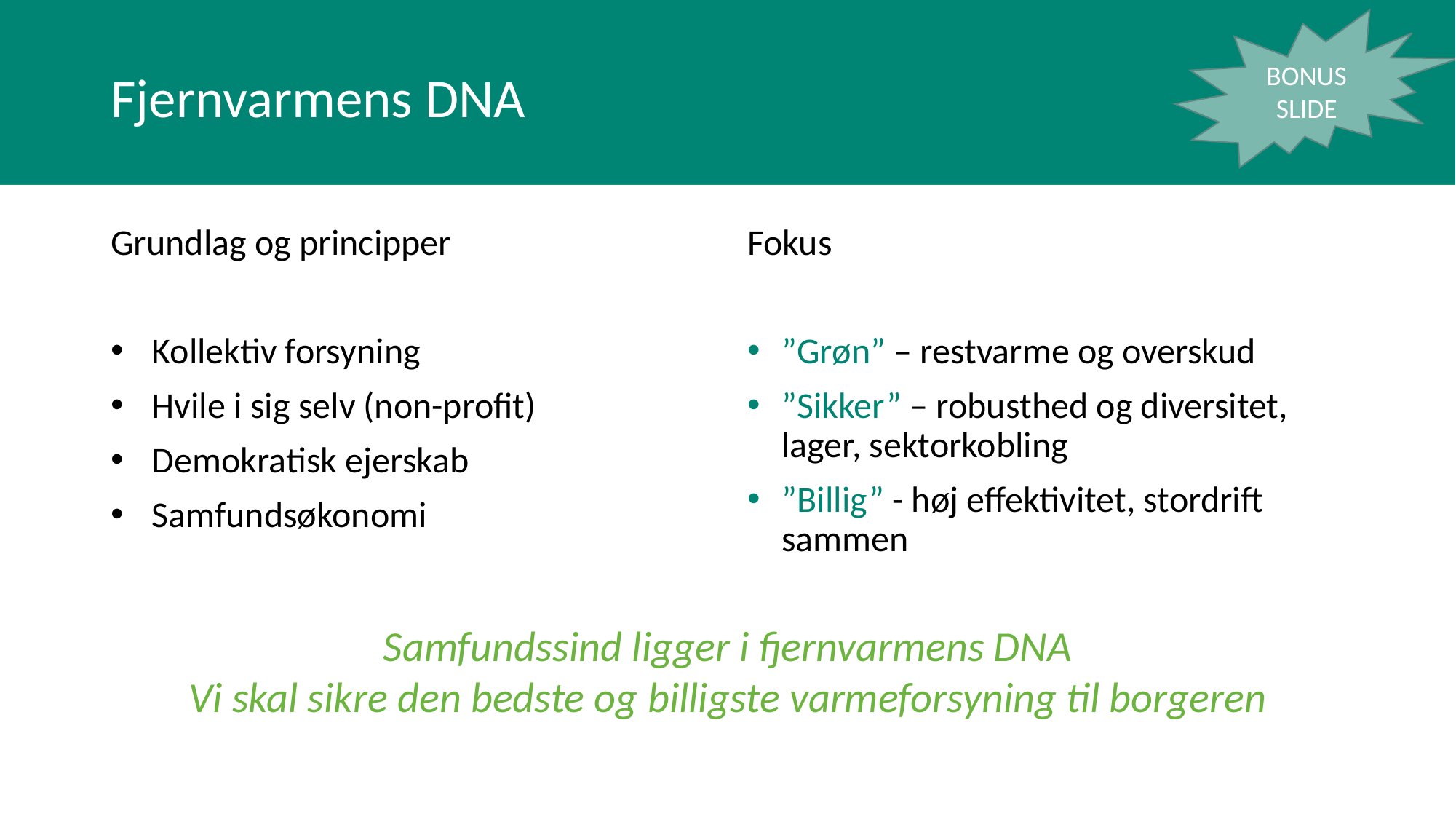

BONUS
SLIDE
# Fjernvarmens DNA
Grundlag og principper

Kollektiv forsyning
Hvile i sig selv (non-profit)
Demokratisk ejerskab
Samfundsøkonomi

Fokus

”Grøn” – restvarme og overskud
”Sikker” – robusthed og diversitet, lager, sektorkobling
”Billig” - høj effektivitet, stordrift sammen
Samfundssind ligger i fjernvarmens DNA
Vi skal sikre den bedste og billigste varmeforsyning til borgeren